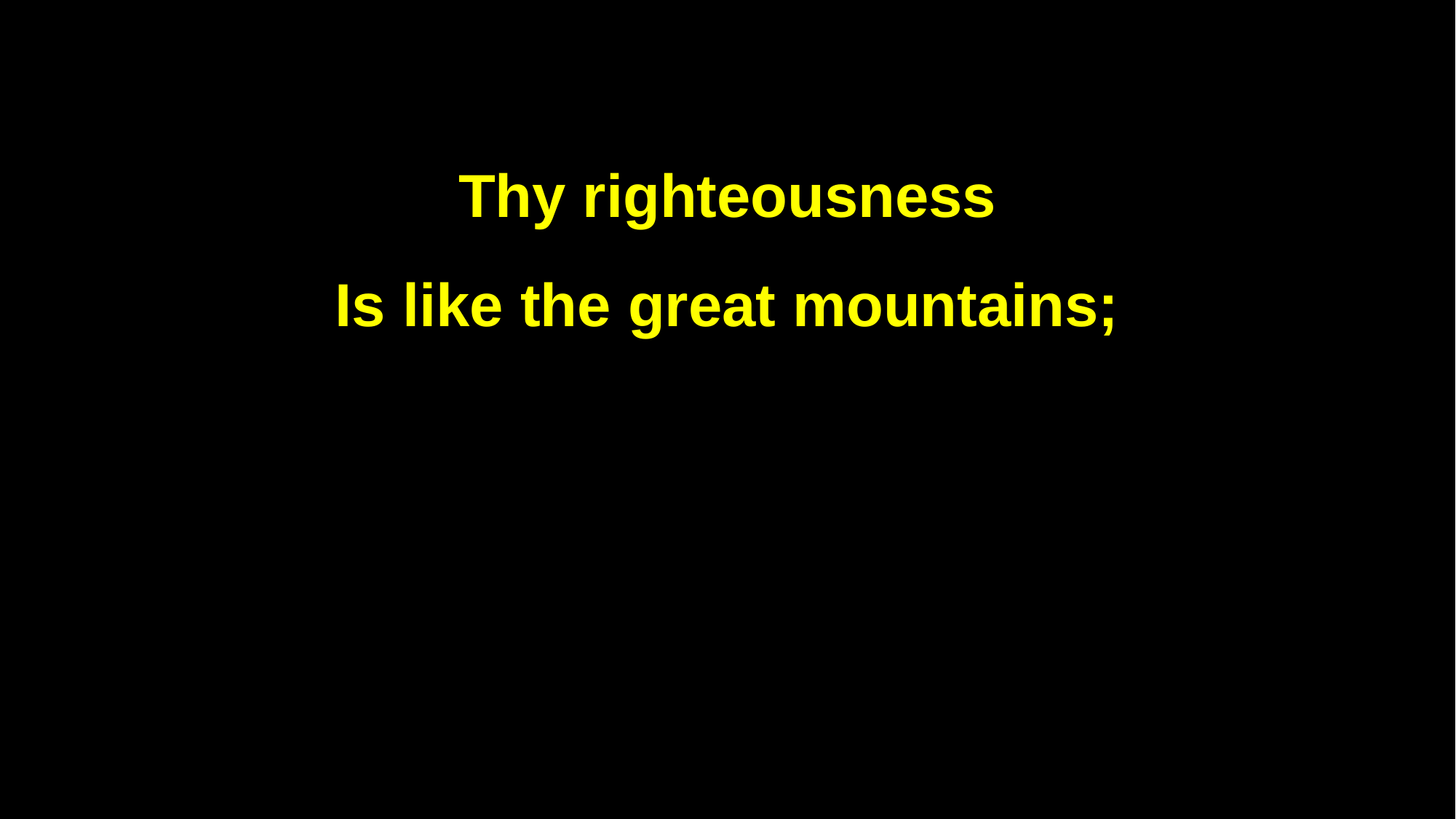

Thy righteousness
Is like the great mountains;